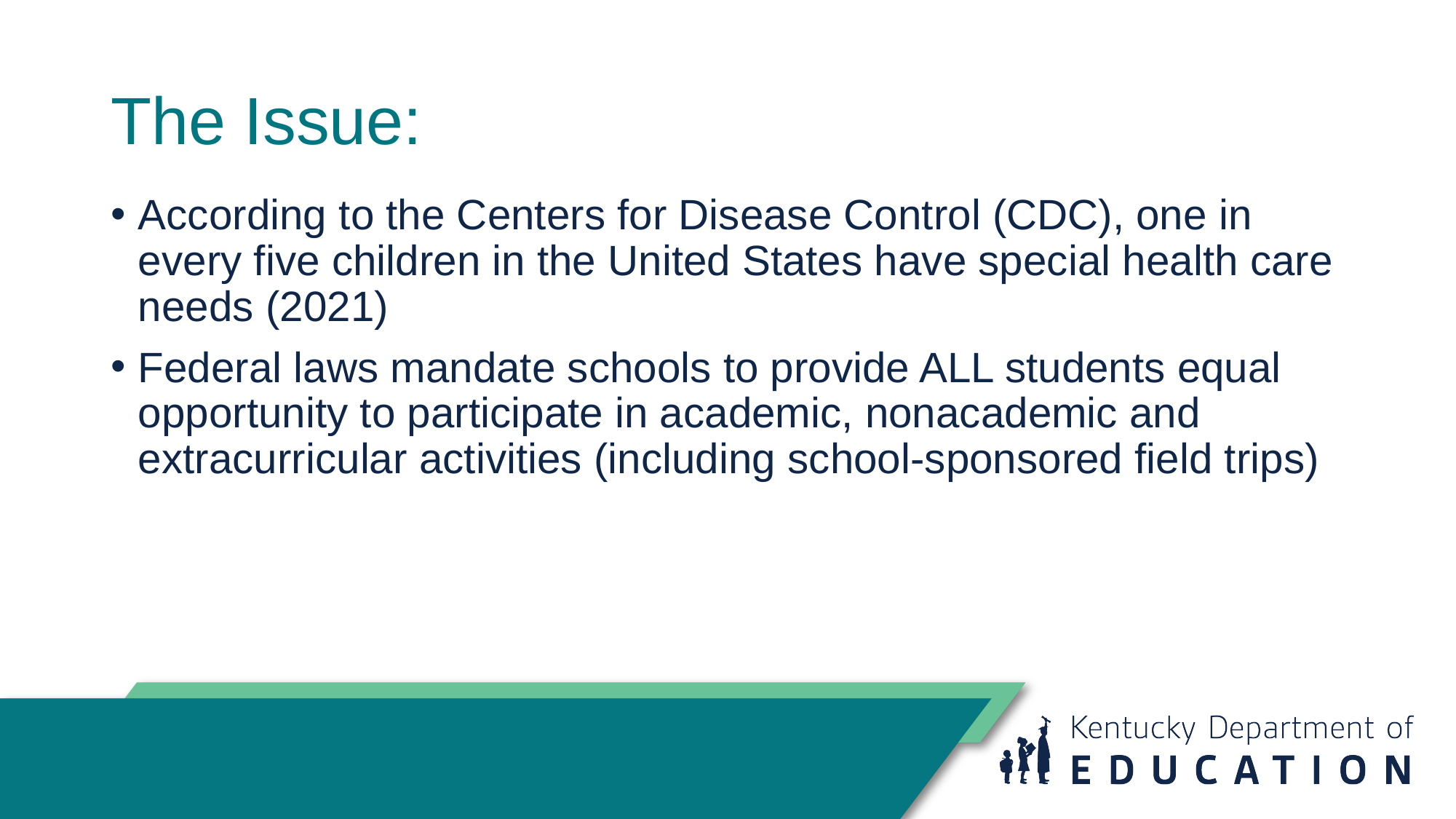

# The Issue:
According to the Centers for Disease Control (CDC), one in every five children in the United States have special health care needs (2021)
Federal laws mandate schools to provide ALL students equal opportunity to participate in academic, nonacademic and extracurricular activities (including school-sponsored field trips)